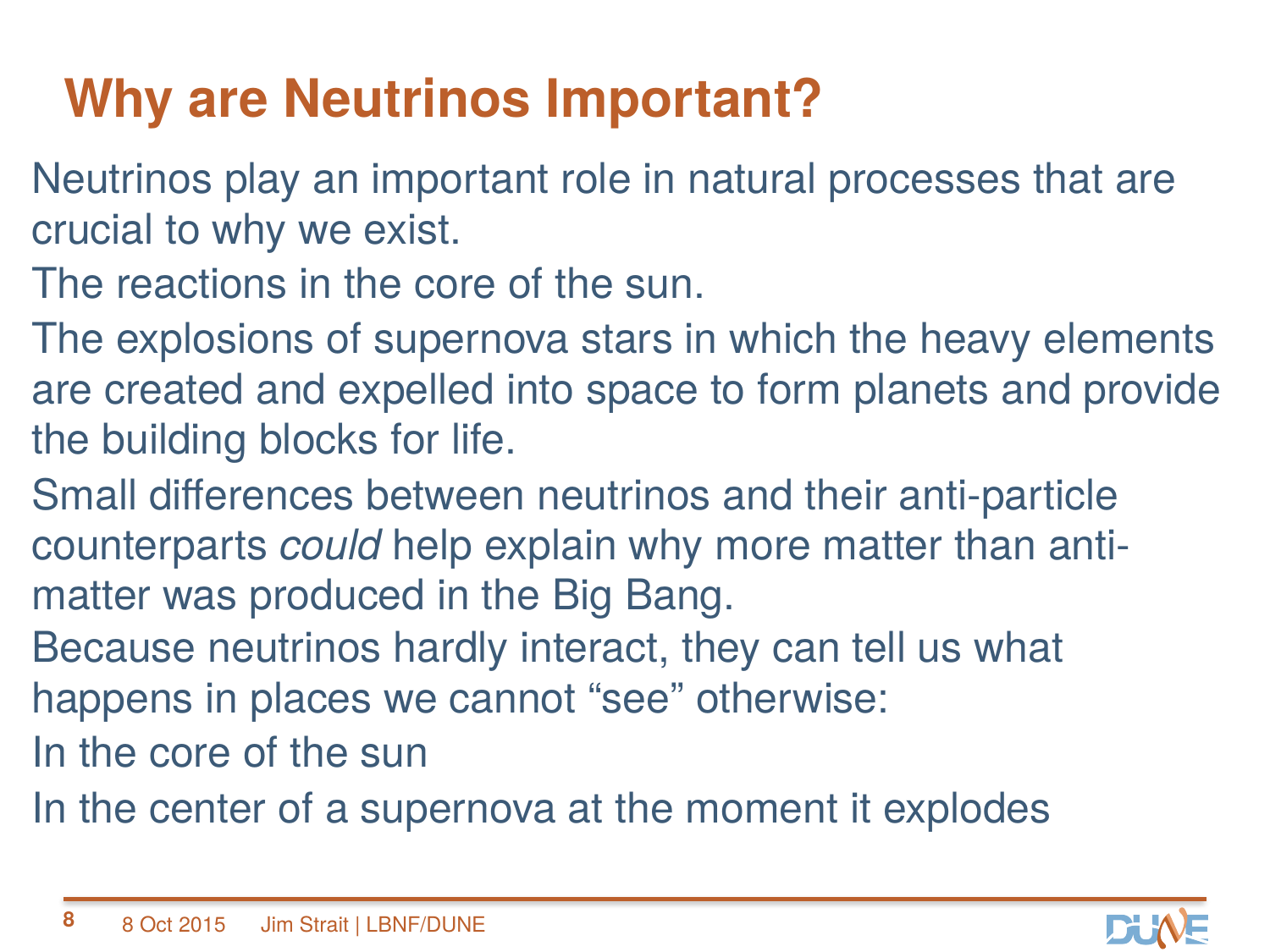

# Why are Neutrinos Important?
Neutrinos play an important role in natural processes that are crucial to why we exist.
The reactions in the core of the sun.
The explosions of supernova stars in which the heavy elements are created and expelled into space to form planets and provide the building blocks for life.
Small differences between neutrinos and their anti-particle counterparts could help explain why more matter than anti-matter was produced in the Big Bang.
Because neutrinos hardly interact, they can tell us what happens in places we cannot “see” otherwise:
In the core of the sun
In the center of a supernova at the moment it explodes
8
8 Oct 2015
Jim Strait | LBNF/DUNE